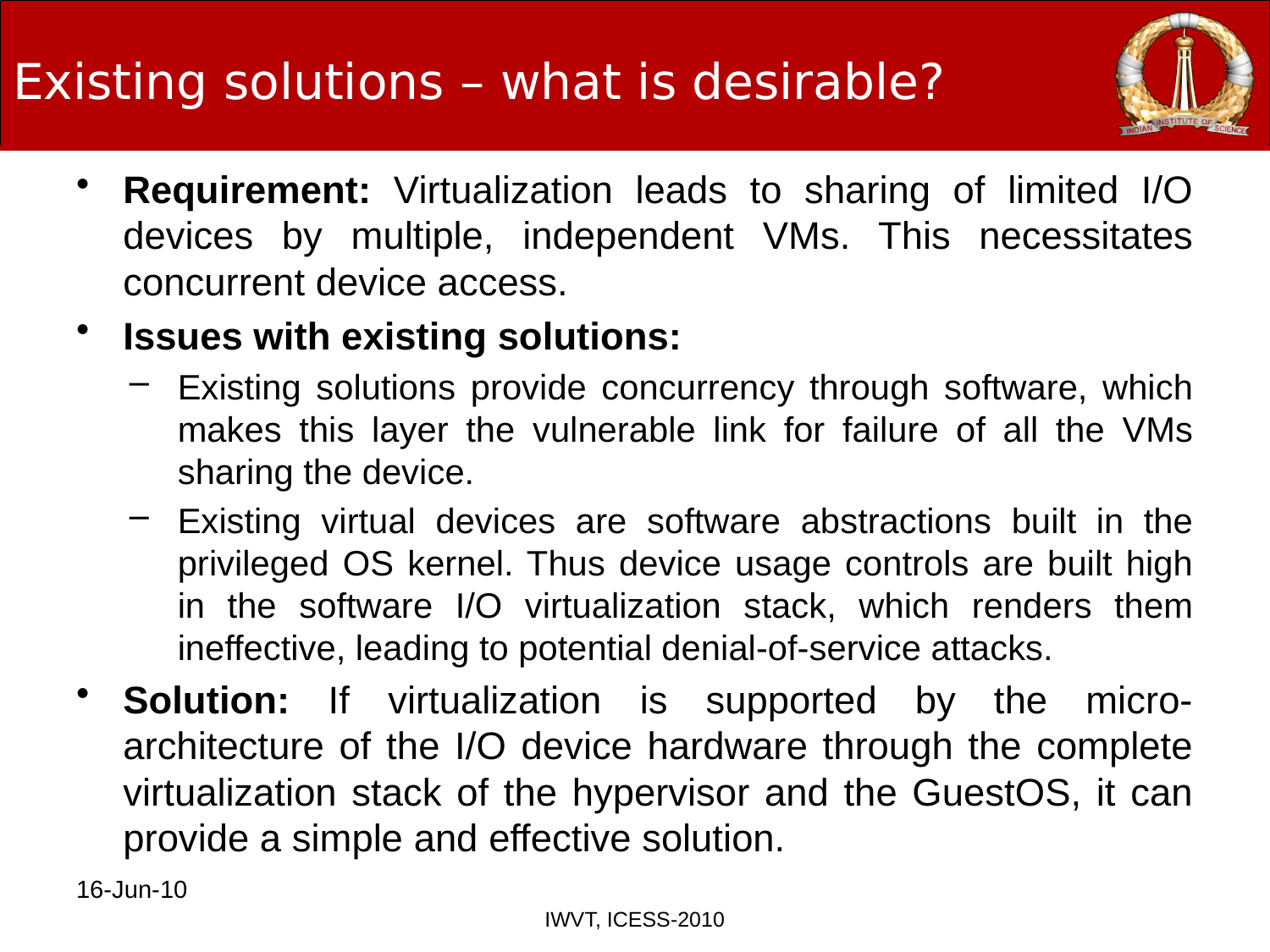

# Existing solutions – what is desirable?
Requirement: Virtualization leads to sharing of limited I/O devices by multiple, independent VMs. This necessitates concurrent device access.
Issues with existing solutions:
Existing solutions provide concurrency through software, which makes this layer the vulnerable link for failure of all the VMs sharing the device.
Existing virtual devices are software abstractions built in the privileged OS kernel. Thus device usage controls are built high in the software I/O virtualization stack, which renders them ineffective, leading to potential denial-of-service attacks.
Solution: If virtualization is supported by the micro-architecture of the I/O device hardware through the complete virtualization stack of the hypervisor and the GuestOS, it can provide a simple and effective solution.
16-Jun-10
IWVT, ICESS-2010